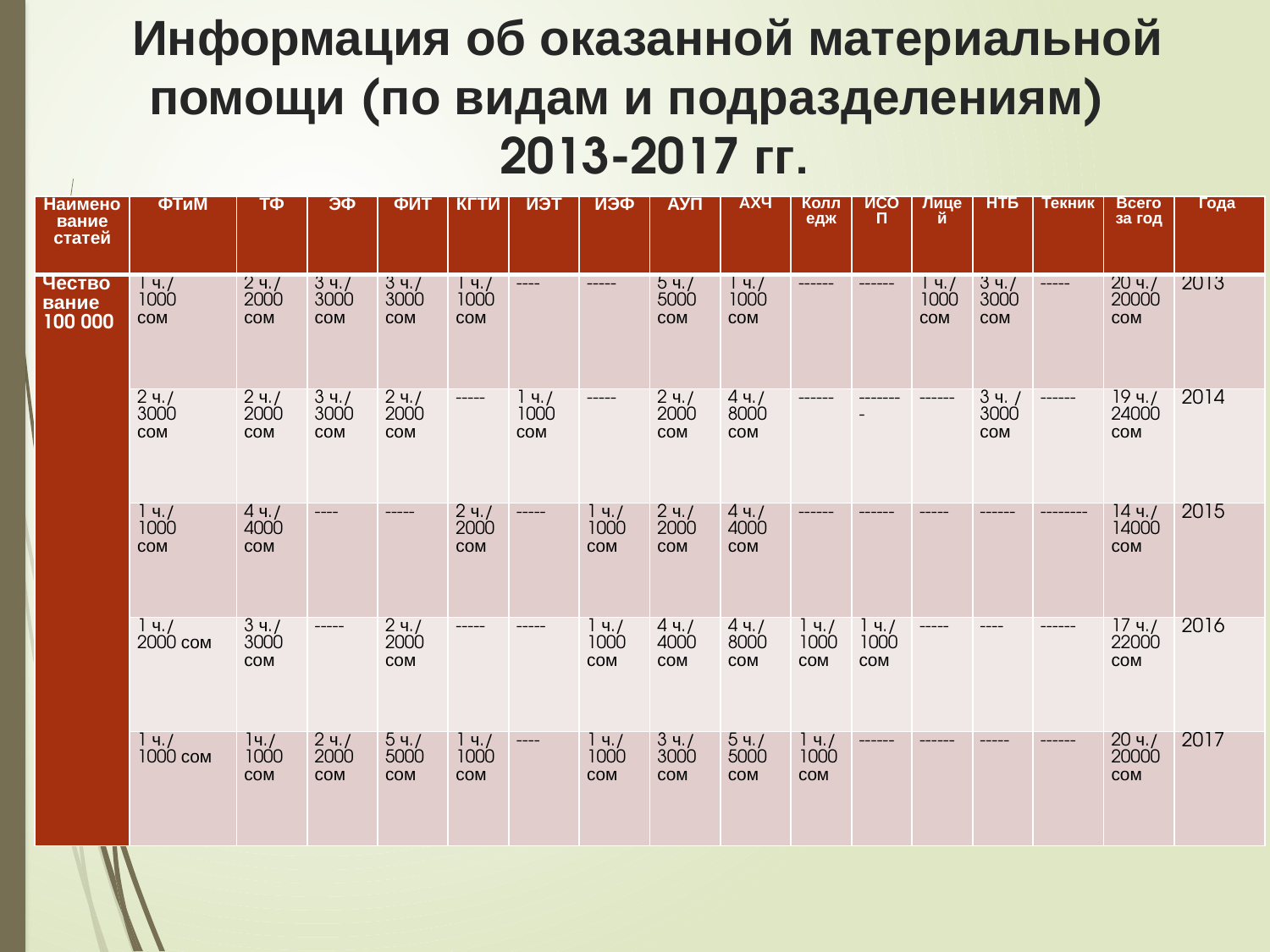

# Информация об оказанной материальной помощи (по видам и подразделениям) 2013-2017 гг.
| Наименование статей | ФТиМ | ТФ | ЭФ | ФИТ | КГТИ | ИЭТ | ИЭФ | АУП | АХЧ | Колледж | ИСОП | Лицей | НТБ | Текник | Всего за год | Года |
| --- | --- | --- | --- | --- | --- | --- | --- | --- | --- | --- | --- | --- | --- | --- | --- | --- |
| Чествование 100 000 | 1 ч./ 1000 сом | 2 ч./ 2000 сом | 3 ч./ 3000 сом | 3 ч./ 3000 сом | 1 ч./ 1000 сом | ---- | ----- | 5 ч./ 5000 сом | 1 ч./ 1000 сом | ------ | ------ | 1 ч./ 1000 сом | 3 ч./ 3000 сом | ----- | 20 ч./ 20000 сом | 2013 |
|  | 2 ч./ 3000 сом | 2 ч./ 2000 сом | 3 ч./ 3000 сом | 2 ч./ 2000 сом | ----- | 1 ч./ 1000 сом | ----- | 2 ч./ 2000 сом | 4 ч./ 8000 сом | ------ | -------- | ------ | 3 ч. / 3000 сом | ------ | 19 ч./ 24000 сом | 2014 |
|  | 1 ч./ 1000 сом | 4 ч./ 4000 сом | ---- | ----- | 2 ч./ 2000 сом | ----- | 1 ч./ 1000 сом | 2 ч./ 2000 сом | 4 ч./ 4000 сом | ------ | ------ | ----- | ------ | -------- | 14 ч./ 14000 сом | 2015 |
|  | 1 ч./ 2000 сом | 3 ч./ 3000 сом | ----- | 2 ч./ 2000 сом | ----- | ----- | 1 ч./ 1000 сом | 4 ч./ 4000 сом | 4 ч./ 8000 сом | 1 ч./ 1000 сом | 1 ч./ 1000 сом | ----- | ---- | ------ | 17 ч./ 22000 сом | 2016 |
|  | 1 ч./ 1000 сом | 1ч./ 1000 сом | 2 ч./ 2000 сом | 5 ч./ 5000 сом | 1 ч./ 1000 сом | ---- | 1 ч./ 1000 сом | 3 ч./ 3000 сом | 5 ч./ 5000 сом | 1 ч./ 1000 сом | ------ | ------ | ----- | ------ | 20 ч./ 20000 сом | 2017 |